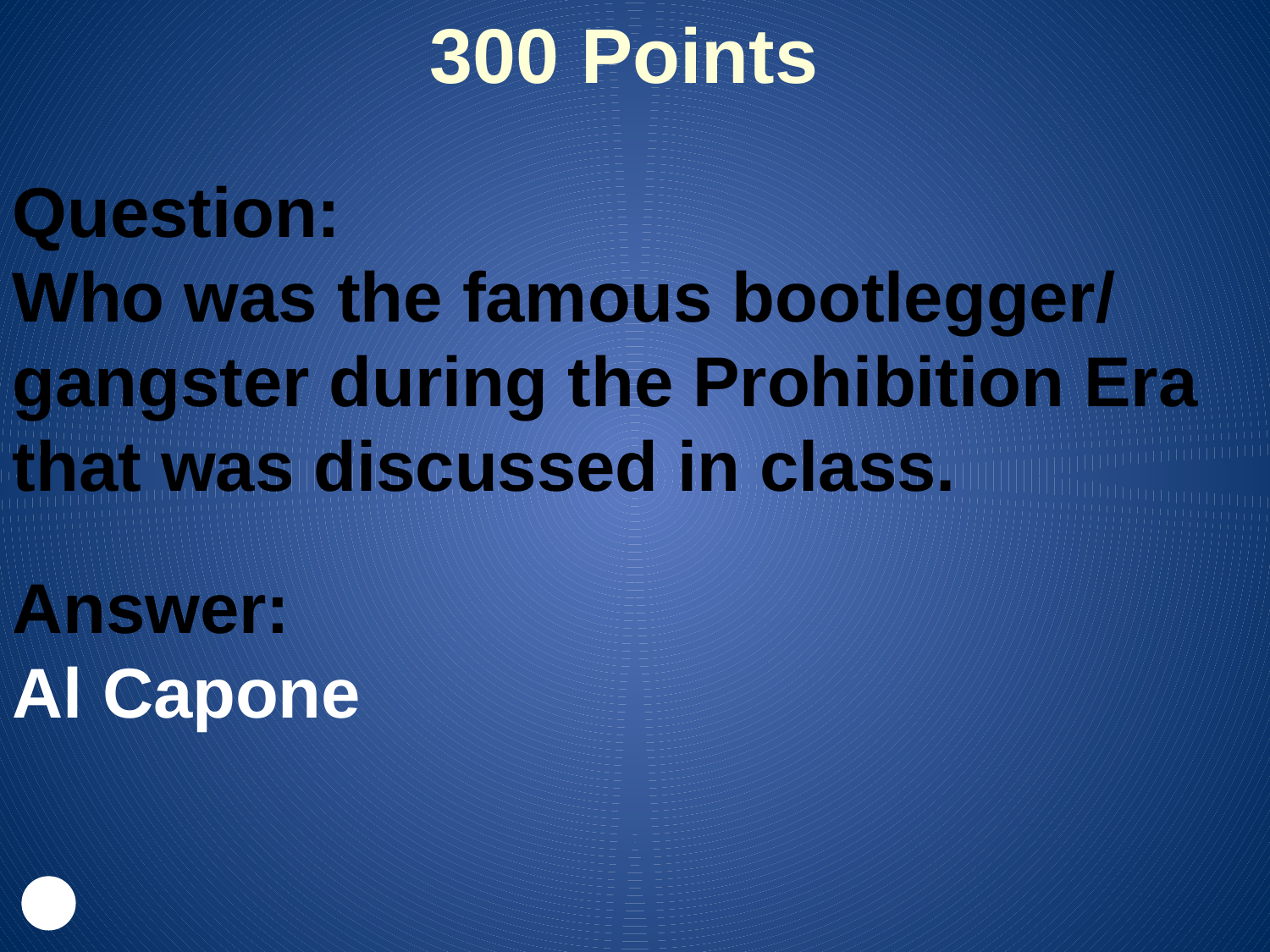

300 Points

Question:
Who was the famous bootlegger/ gangster during the Prohibition Era that was discussed in class.

Answer:
Al Capone